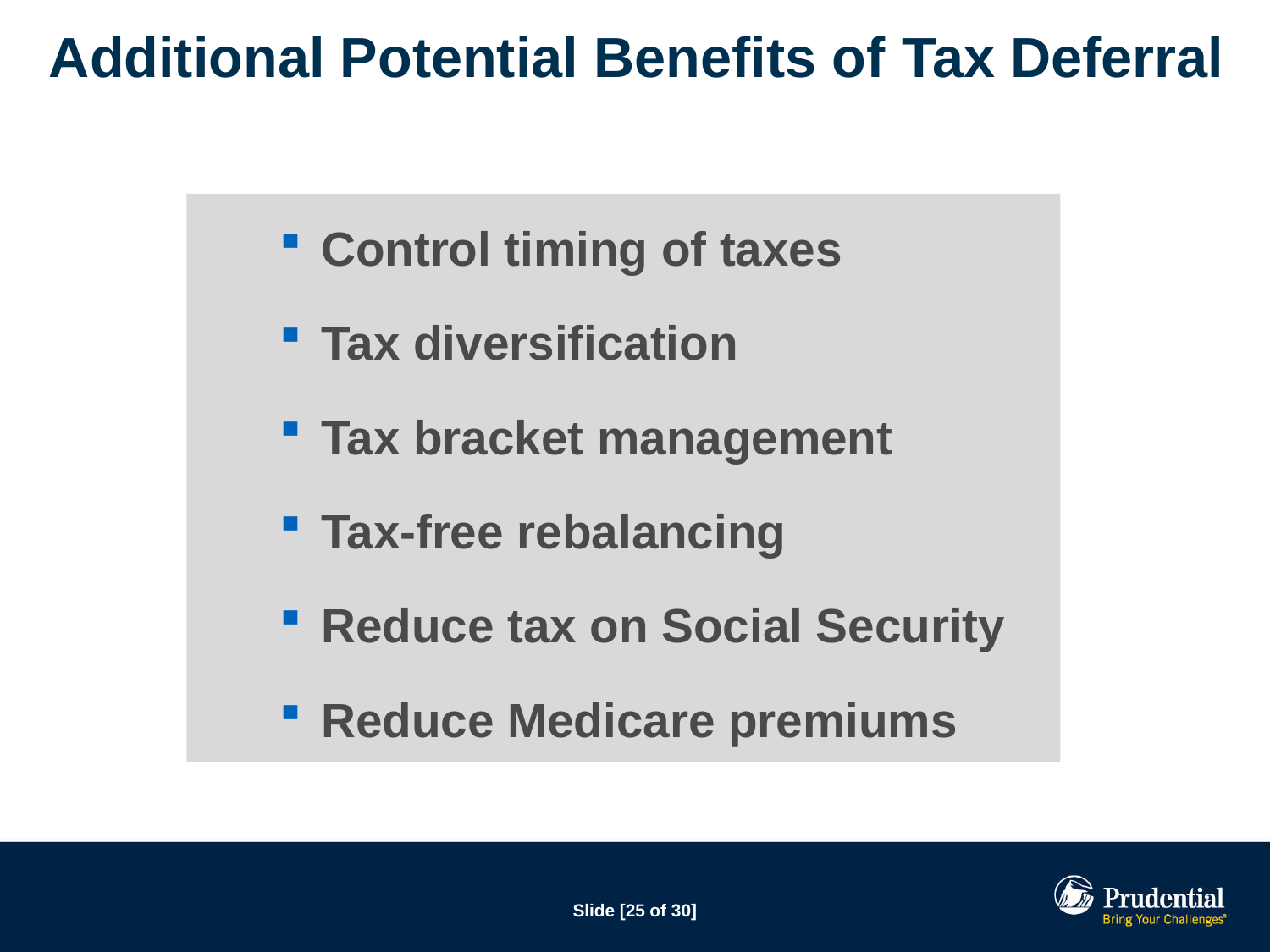

# Additional Potential Benefits of Tax Deferral

Control timing of taxes

Tax diversification

Tax bracket management

Tax-free rebalancing

Reduce tax on Social Security

Reduce Medicare premiums